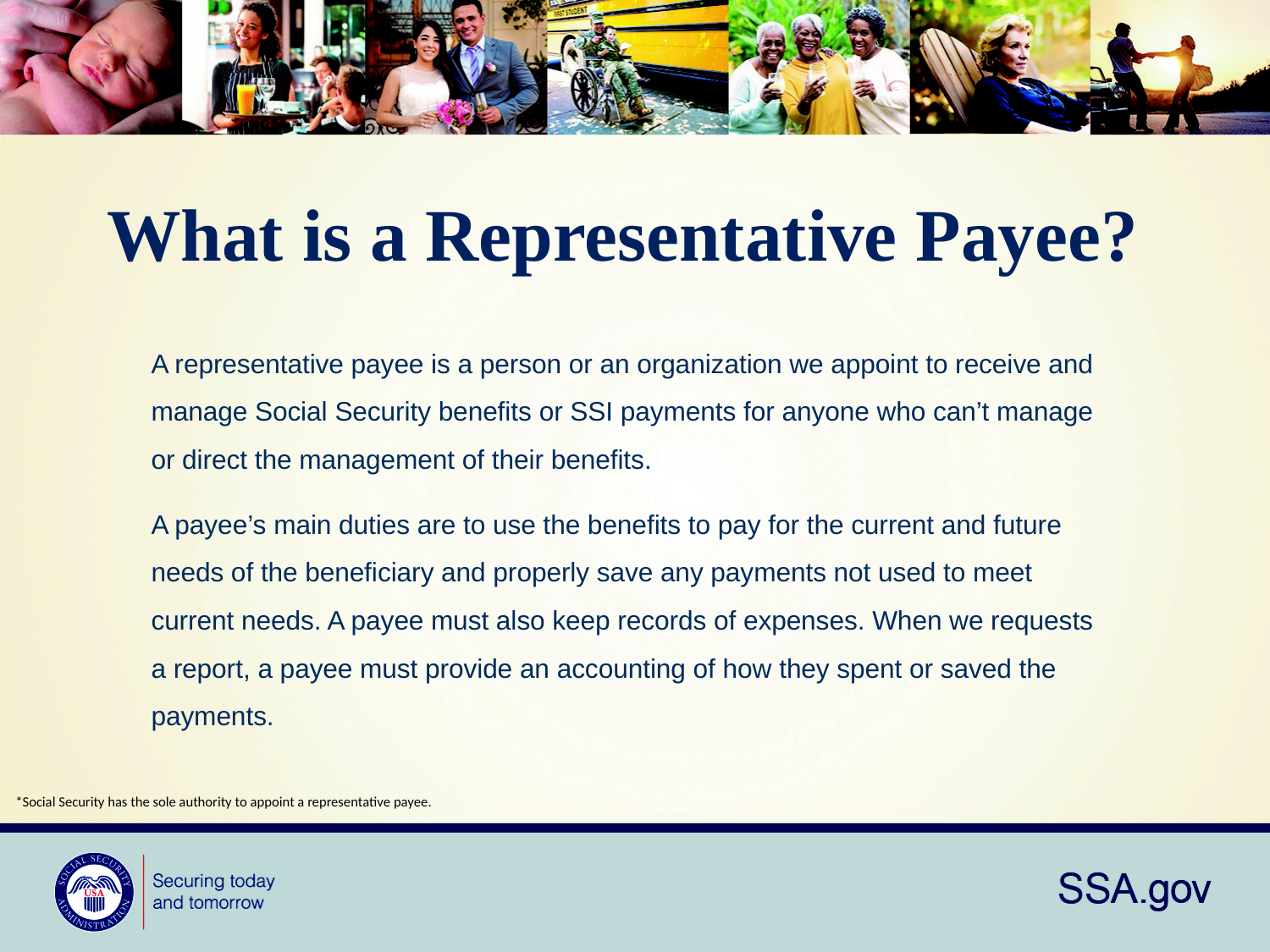

# What is a Representative Payee?
A representative payee is a person or an organization we appoint to receive and manage Social Security benefits or SSI payments for anyone who can’t manage or direct the management of their benefits.
A payee’s main duties are to use the benefits to pay for the current and future needs of the beneficiary and properly save any payments not used to meet current needs. A payee must also keep records of expenses. When we requests a report, a payee must provide an accounting of how they spent or saved the payments.
*Social Security has the sole authority to appoint a representative payee.